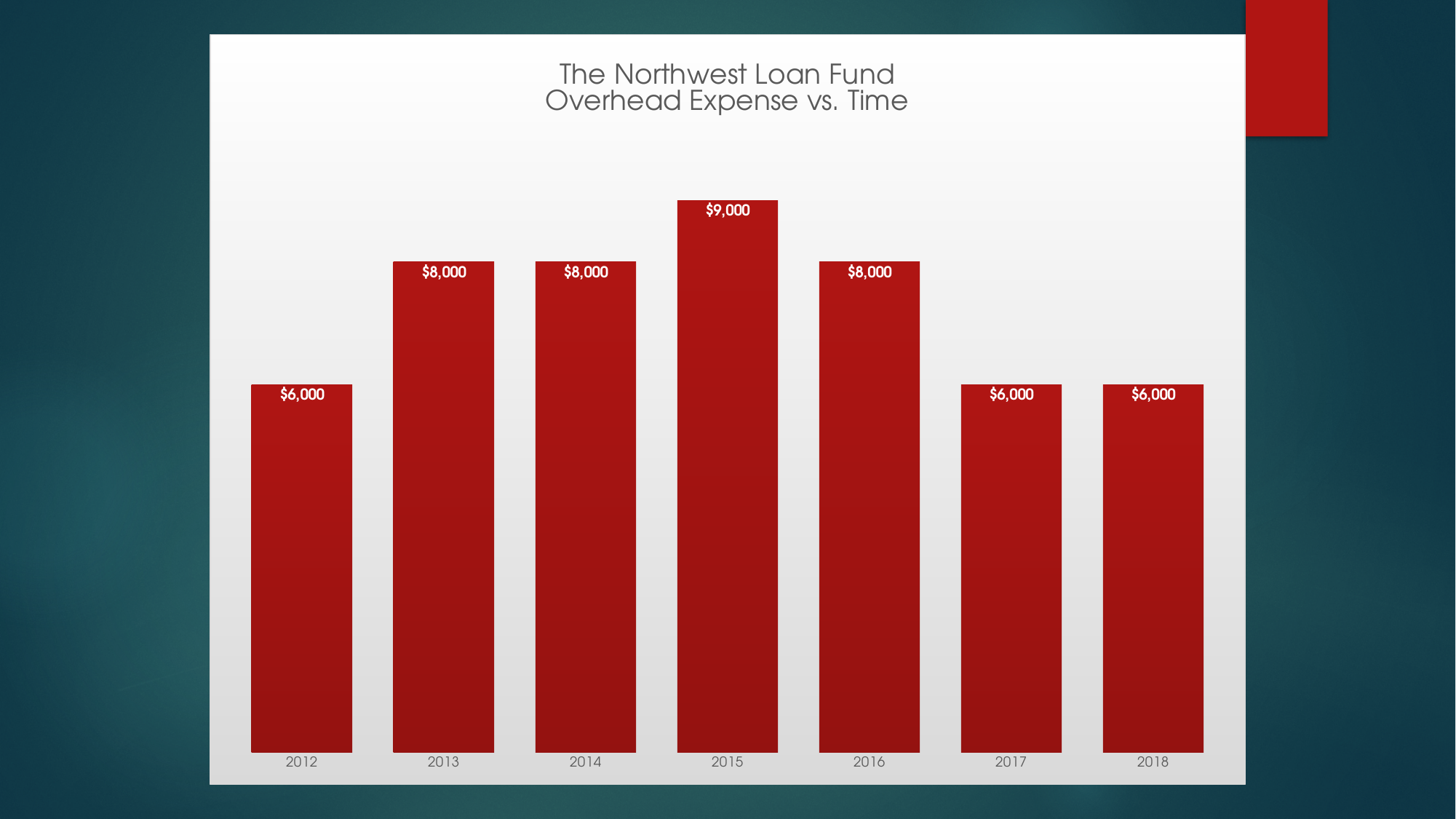

### Chart: The Northwest Loan Fund
Overhead Expense vs. Time

| Category | Overhead |
|---|---|
| 2012 | 6000.0 |
| 2013 | 8000.0 |
| 2014 | 8000.0 |
| 2015 | 9000.0 |
| 2016 | 8000.0 |
| 2017 | 6000.0 |
| 2018 | 6000.0 |